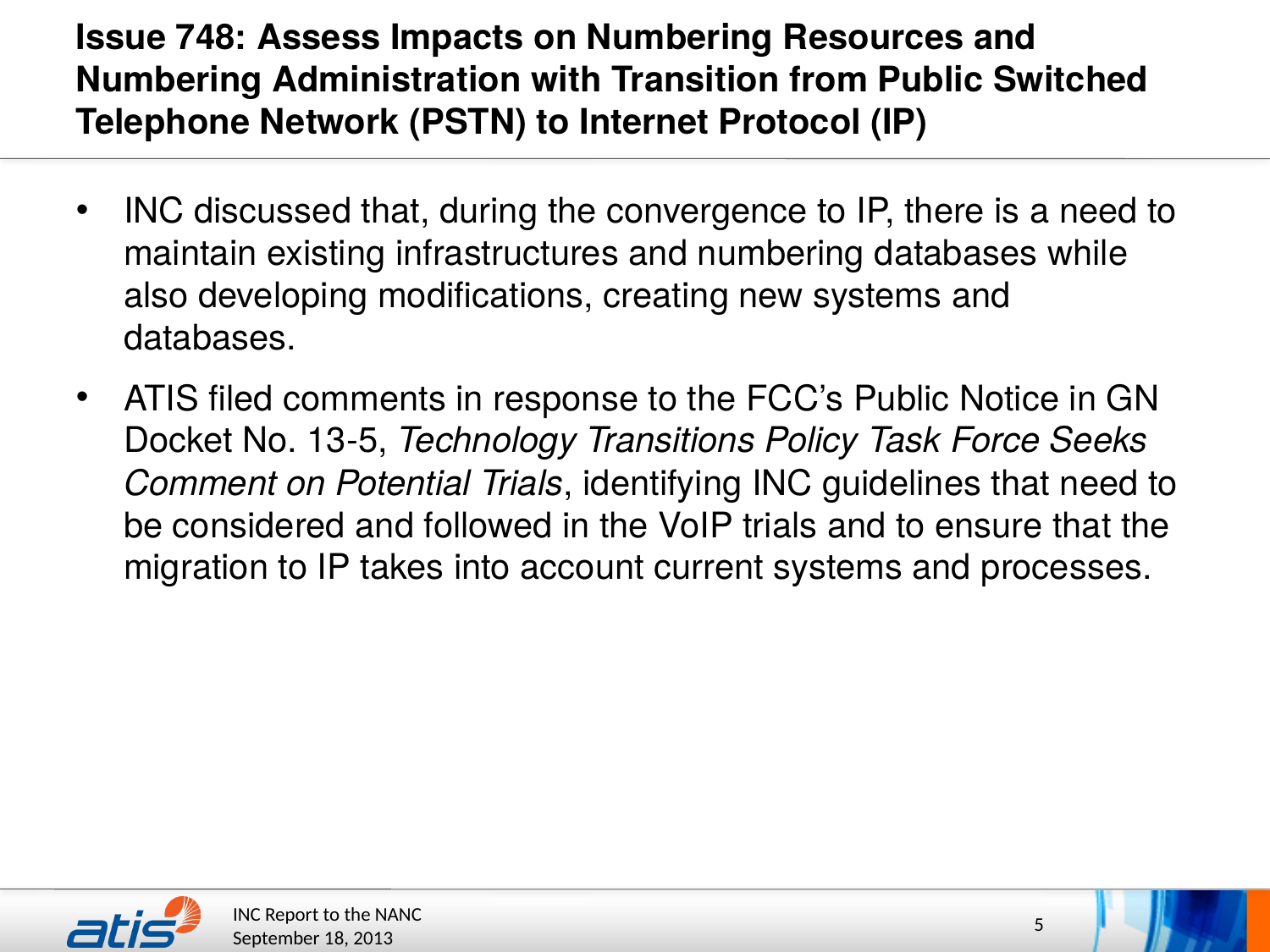

# Issue 748: Assess Impacts on Numbering Resources and Numbering Administration with Transition from Public Switched Telephone Network (PSTN) to Internet Protocol (IP)
INC discussed that, during the convergence to IP, there is a need to maintain existing infrastructures and numbering databases while also developing modifications, creating new systems and databases.
ATIS filed comments in response to the FCC’s Public Notice in GN Docket No. 13-5, Technology Transitions Policy Task Force Seeks Comment on Potential Trials, identifying INC guidelines that need to be considered and followed in the VoIP trials and to ensure that the migration to IP takes into account current systems and processes.